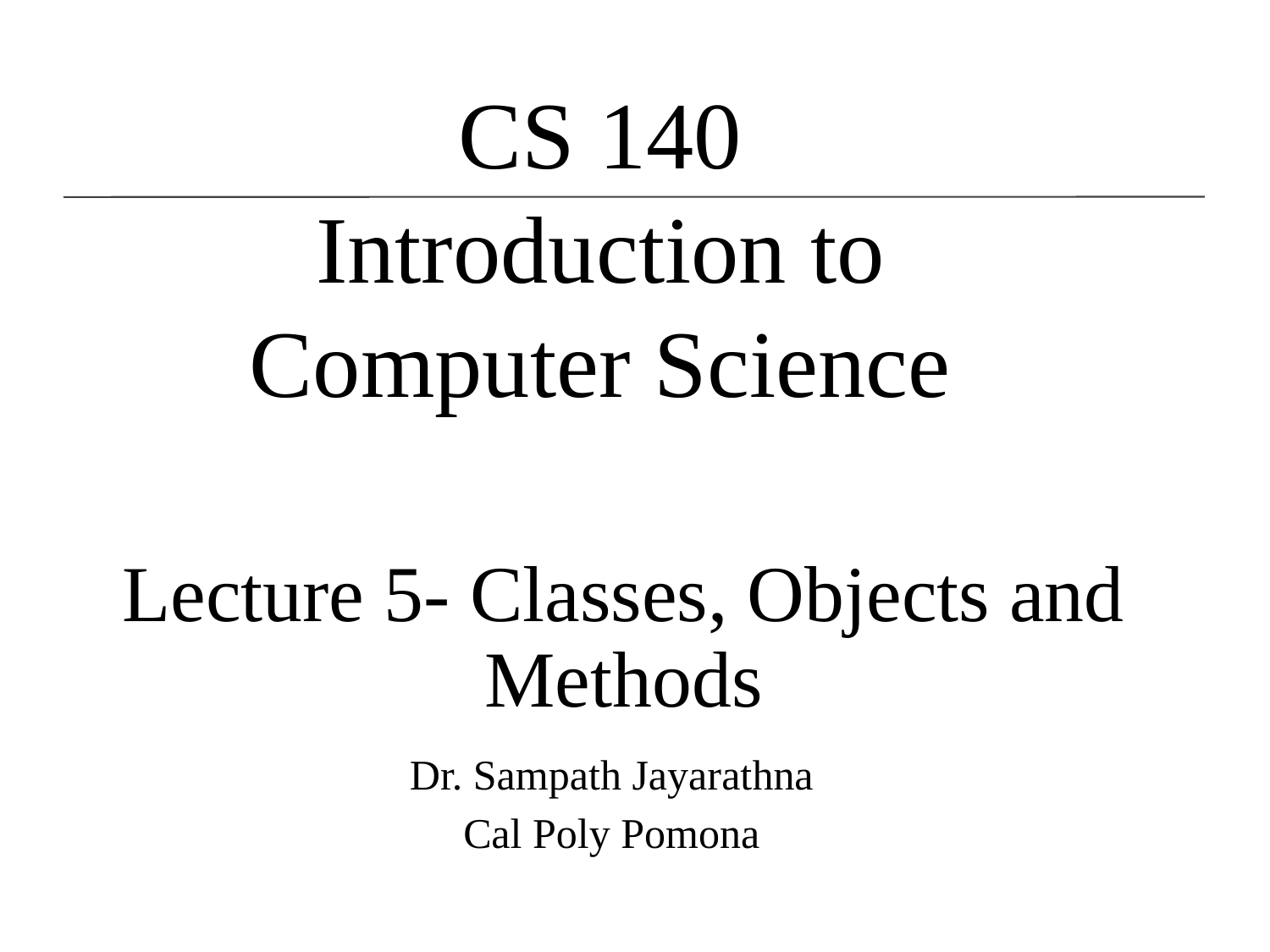

CS 140
Introduction to Computer Science
# Lecture 5- Classes, Objects and Methods
Dr. Sampath Jayarathna
Cal Poly Pomona